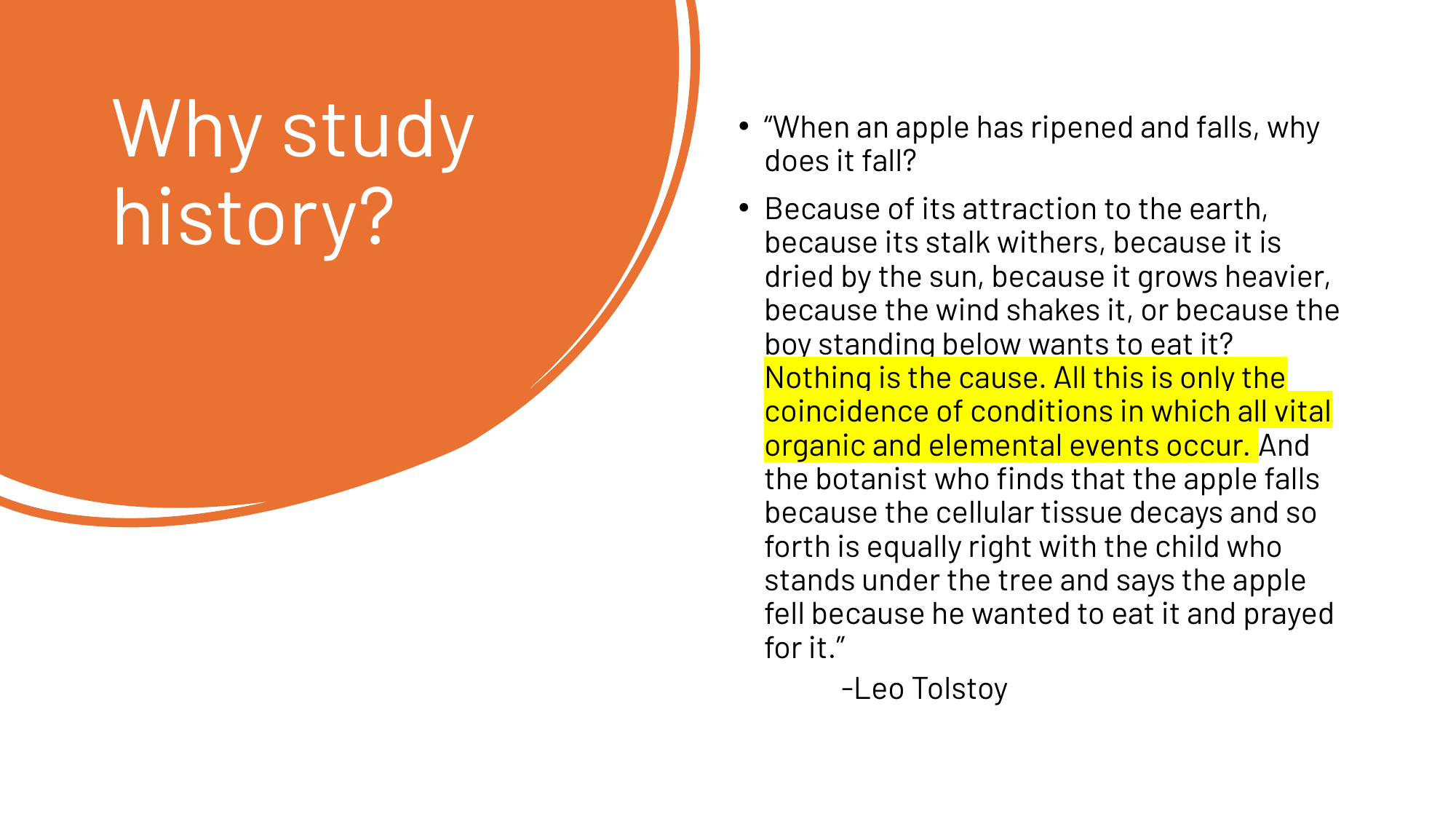

# Why study history?
“When an apple has ripened and falls, why does it fall?
Because of its attraction to the earth, because its stalk withers, because it is dried by the sun, because it grows heavier, because the wind shakes it, or because the boy standing below wants to eat it?
Nothing is the cause. All this is only the coincidence of conditions in which all vital organic and elemental events occur. And the botanist who finds that the apple falls because the cellular tissue decays and so forth is equally right with the child who stands under the tree and says the apple fell because he wanted to eat it and prayed for it.”
-Leo Tolstoy